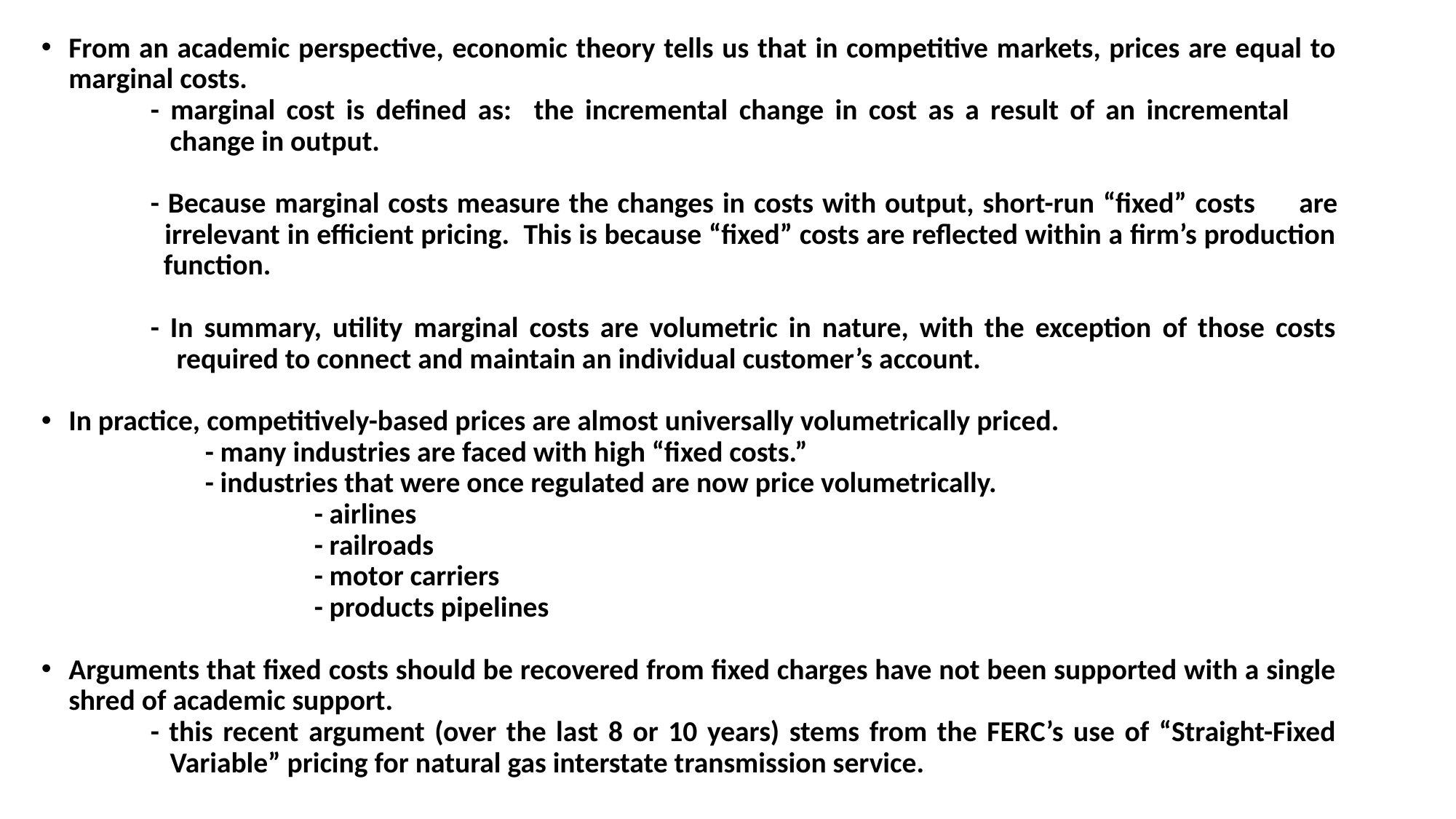

From an academic perspective, economic theory tells us that in competitive markets, prices are equal to marginal costs.
	- marginal cost is defined as:  the incremental change in cost as a result of an incremental 	  	   change in output.

	- Because marginal costs measure the changes in costs with output, short-run “fixed” costs 	   are 	  irrelevant in efficient pricing.  This is because “fixed” costs are reflected within a firm’s production 	  function.

	- In summary, utility marginal costs are volumetric in nature, with the exception of those costs 	    required to connect and maintain an individual customer’s account.

In practice, competitively-based prices are almost universally volumetrically priced.
	- many industries are faced with high “fixed costs.”
	- industries that were once regulated are now price volumetrically.
		- airlines
		- railroads
		- motor carriers
		- products pipelines

Arguments that fixed costs should be recovered from fixed charges have not been supported with a single shred of academic support.
	- this recent argument (over the last 8 or 10 years) stems from the FERC’s use of “Straight-Fixed 	   Variable” pricing for natural gas interstate transmission service.